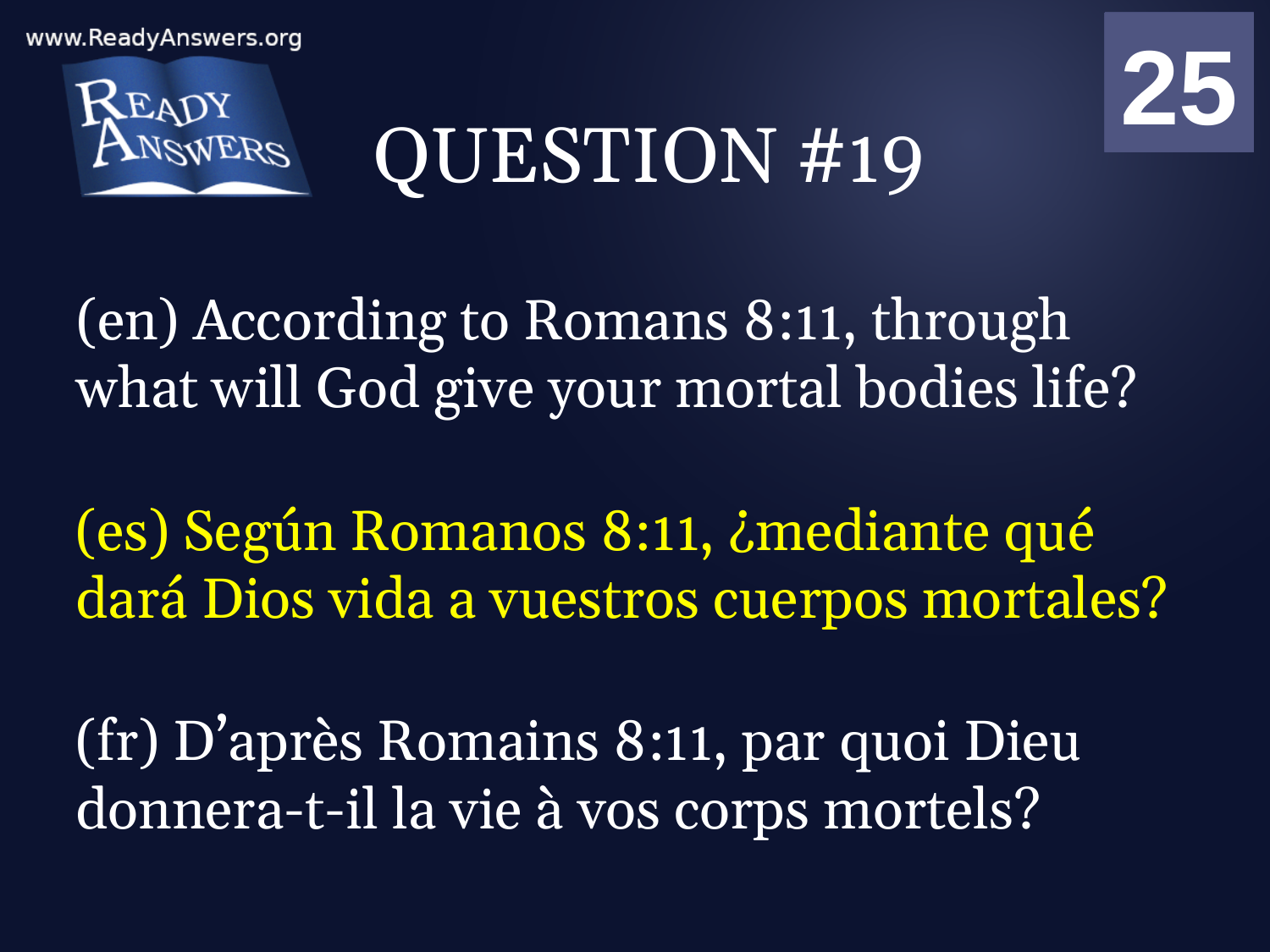

01
02
03
04
05
06
07
08
09
10
11
12
13
14
15
16
17
18
19
20
21
22
23
24
25
00
# QUESTION #19
(en) According to Romans 8:11, through what will God give your mortal bodies life?
(es) Según Romanos 8:11, ¿mediante qué dará Dios vida a vuestros cuerpos mortales?
(fr) D’après Romains 8:11, par quoi Dieu donnera-t-il la vie à vos corps mortels?